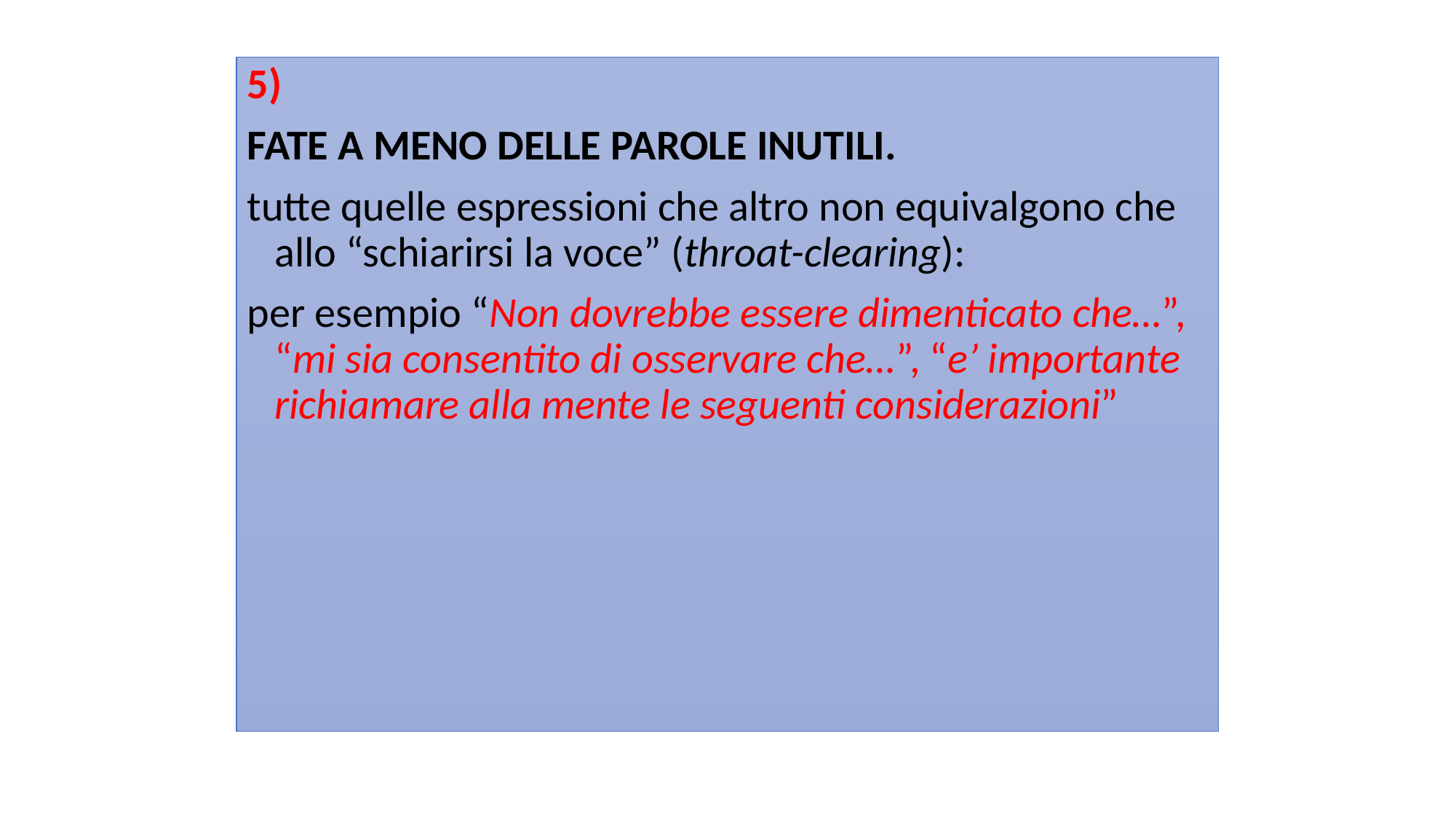

5)
FATE A MENO DELLE PAROLE INUTILI.
tutte quelle espressioni che altro non equivalgono che allo “schiarirsi la voce” (throat-clearing):
per esempio “Non dovrebbe essere dimenticato che…”, “mi sia consentito di osservare che…”, “e’ importante richiamare alla mente le seguenti considerazioni”